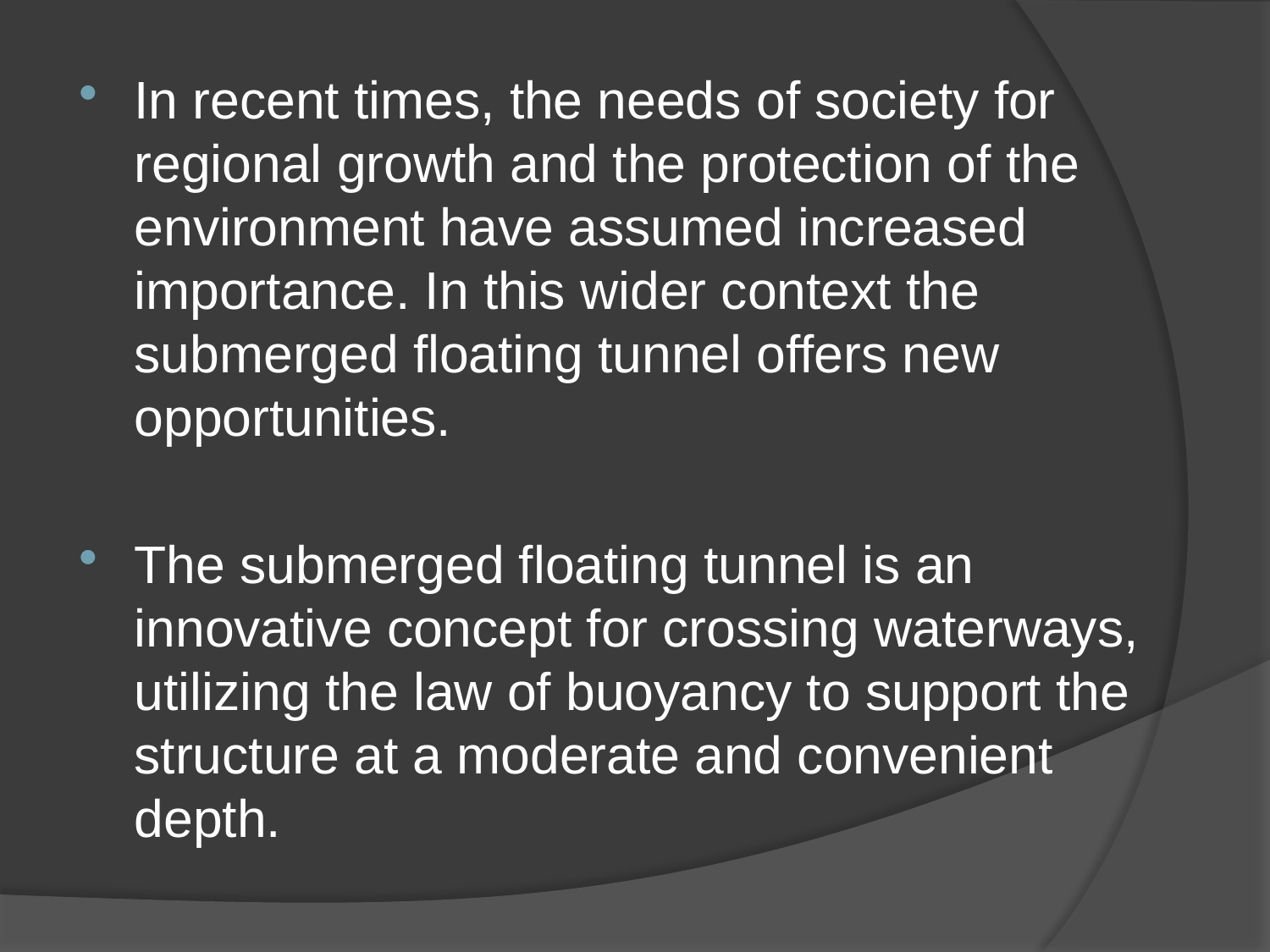

In recent times, the needs of society for regional growth and the protection of the environment have assumed increased importance. In this wider context the submerged floating tunnel offers new opportunities.

The submerged floating tunnel is an innovative concept for crossing waterways, utilizing the law of buoyancy to support the structure at a moderate and convenient depth.